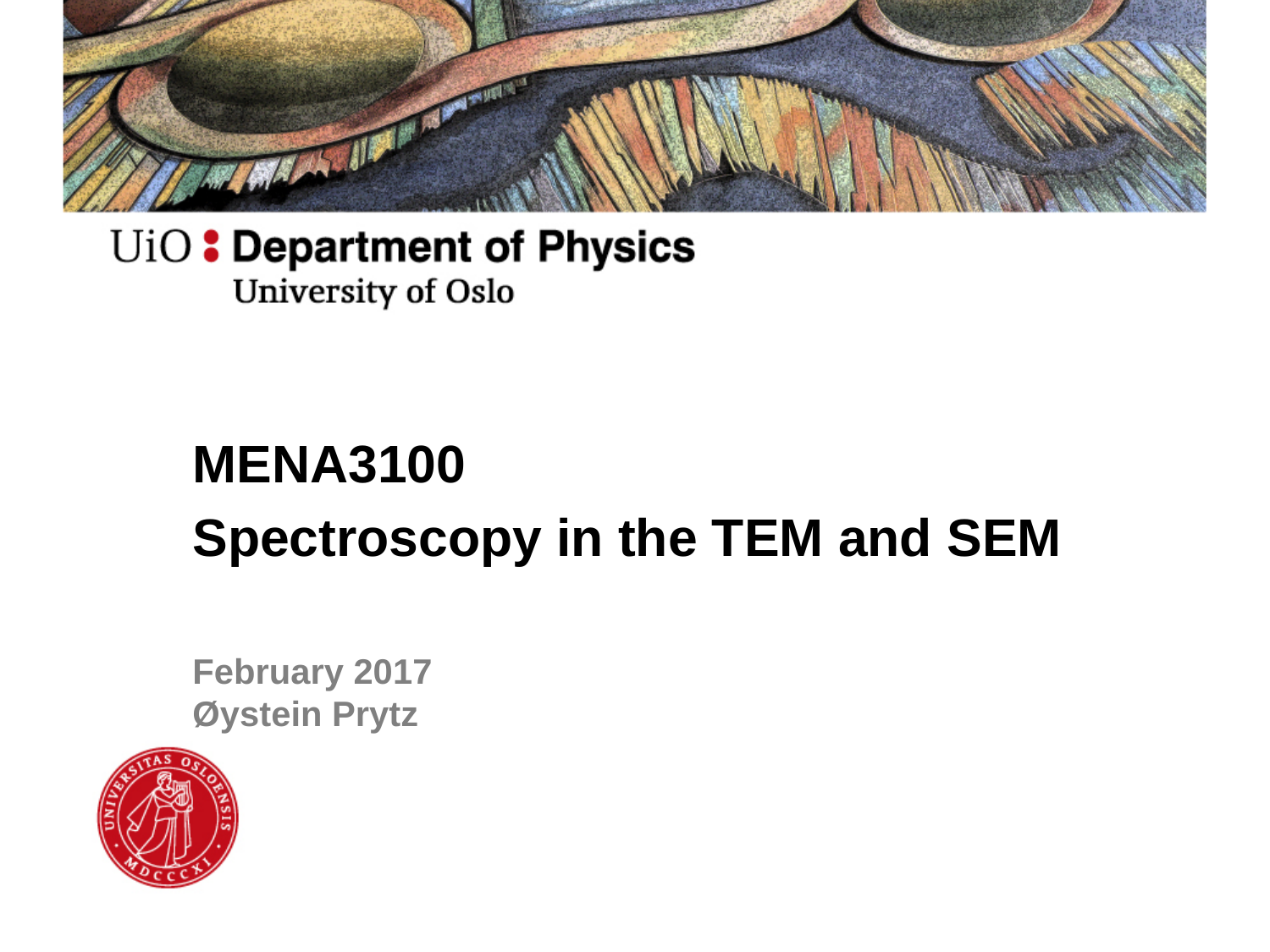

MENA3100
Spectroscopy in the TEM and SEM
# February 2017 Øystein Prytz